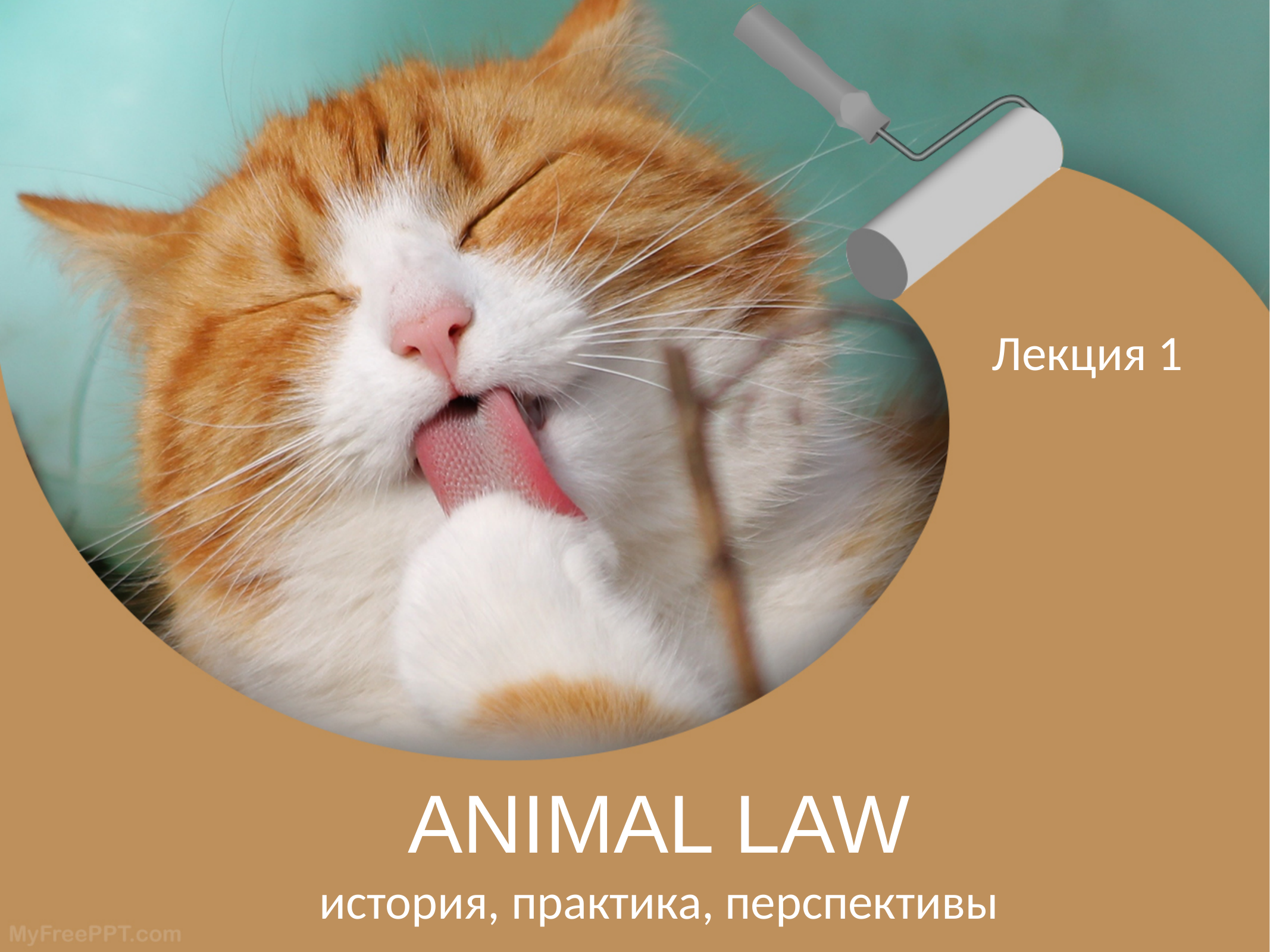

Лекция 1
# ANIMAL LAW история, практика, перспективы